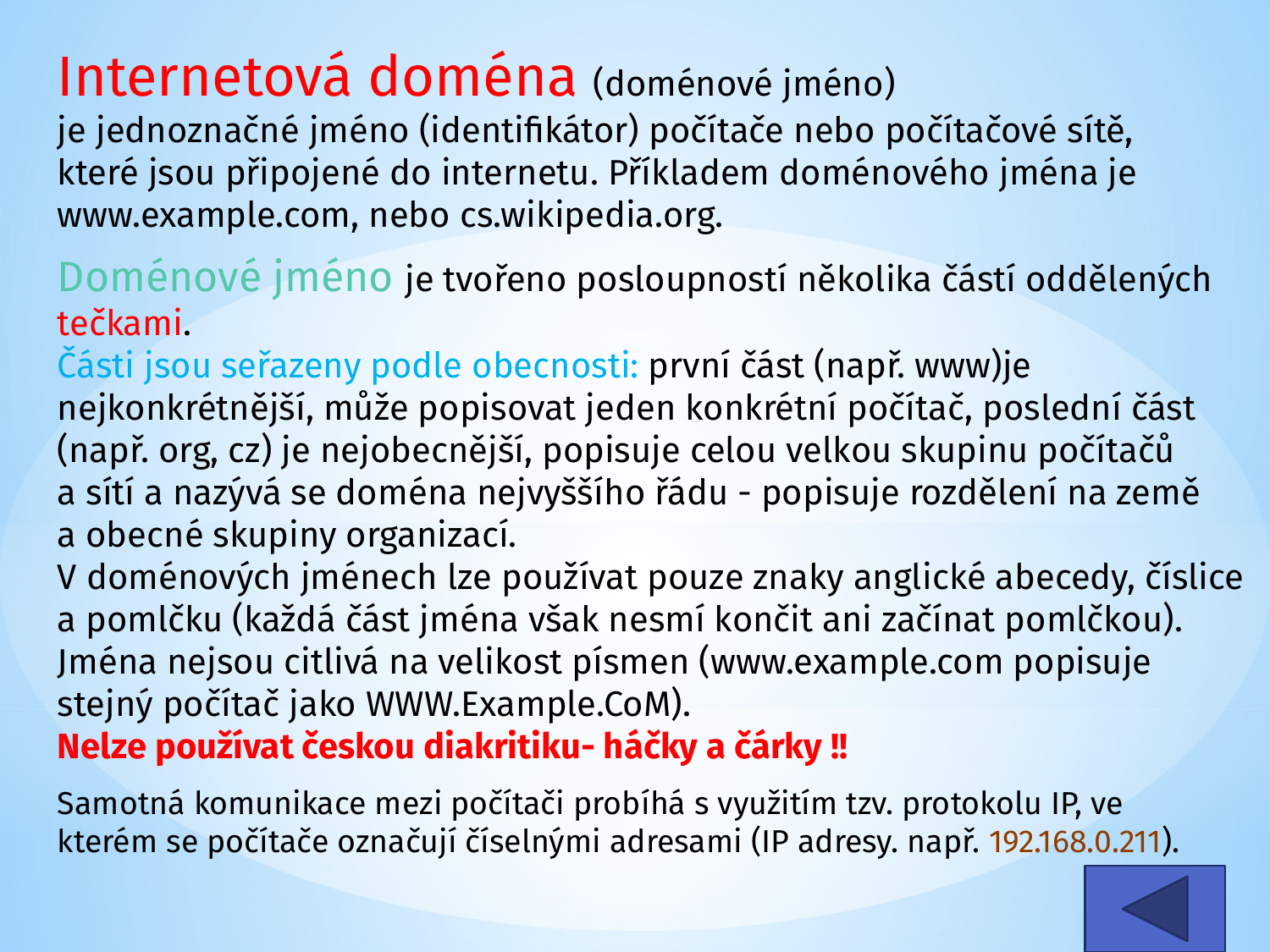

Internetová doména (doménové jméno)
je jednoznačné jméno (identifikátor) počítače nebo počítačové sítě, které jsou připojené do internetu. Příkladem doménového jména je www.example.com, nebo cs.wikipedia.org.
Doménové jméno je tvořeno posloupností několika částí oddělených tečkami.
Části jsou seřazeny podle obecnosti: první část (např. www)je nejkonkrétnější, může popisovat jeden konkrétní počítač, poslední část (např. org, cz) je nejobecnější, popisuje celou velkou skupinu počítačů
a sítí a nazývá se doména nejvyššího řádu - popisuje rozdělení na země
a obecné skupiny organizací.
V doménových jménech lze používat pouze znaky anglické abecedy, číslice a pomlčku (každá část jména však nesmí končit ani začínat pomlčkou). Jména nejsou citlivá na velikost písmen (www.example.com popisuje stejný počítač jako WWW.Example.CoM).
Nelze používat českou diakritiku- háčky a čárky !!
Samotná komunikace mezi počítači probíhá s využitím tzv. protokolu IP, ve kterém se počítače označují číselnými adresami (IP adresy. např. 192.168.0.211).